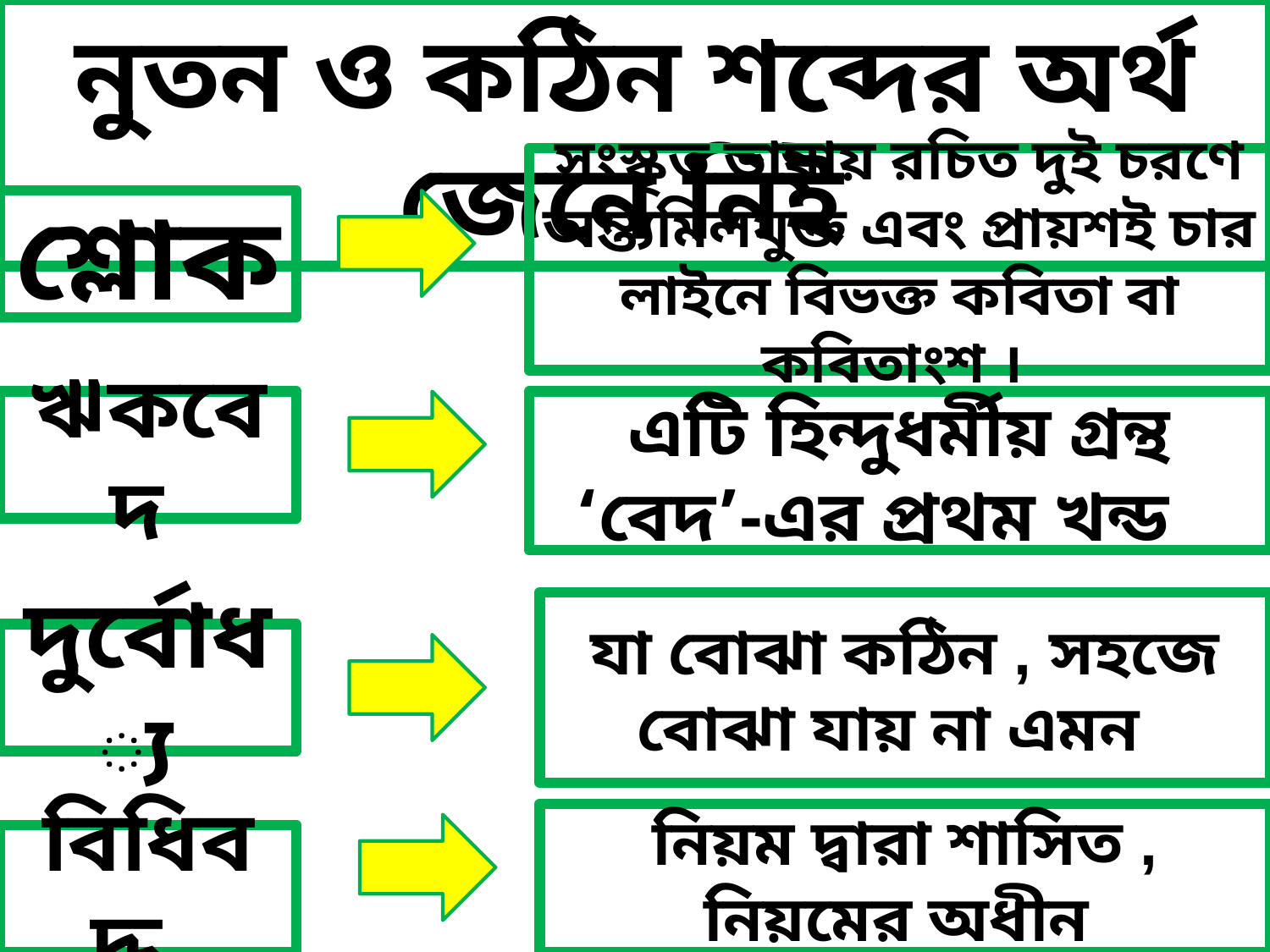

নুতন ও কঠিন শব্দের অর্থ জেনে নিই
সংস্কৃত ভাষায় রচিত দুই চরণে অন্ত্যমিলযুক্ত এবং প্রায়শই চার লাইনে বিভক্ত কবিতা বা কবিতাংশ ।
শ্লোক

ঋকবেদ

এটি হিন্দুধর্মীয় গ্রন্থ ‘বেদ’-এর প্রথম খন্ড
যা বোঝা কঠিন , সহজে বোঝা যায় না এমন
দুর্বোধ্য

নিয়ম দ্বারা শাসিত , নিয়মের অধীন

বিধিবদ্ধ